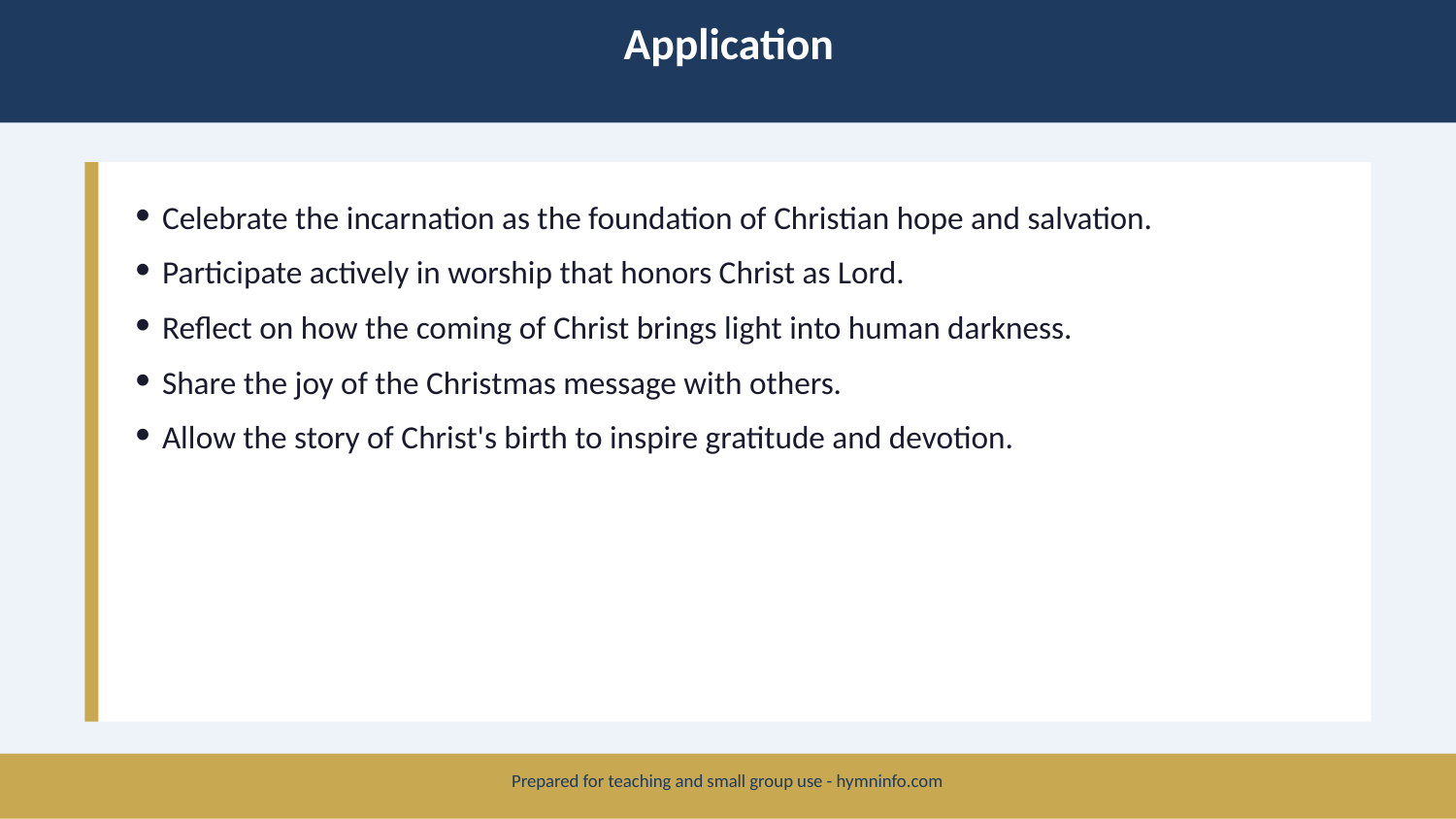

Application

Celebrate the incarnation as the foundation of Christian hope and salvation.
Participate actively in worship that honors Christ as Lord.
Reflect on how the coming of Christ brings light into human darkness.
Share the joy of the Christmas message with others.
Allow the story of Christ's birth to inspire gratitude and devotion.

Prepared for teaching and small group use - hymninfo.com